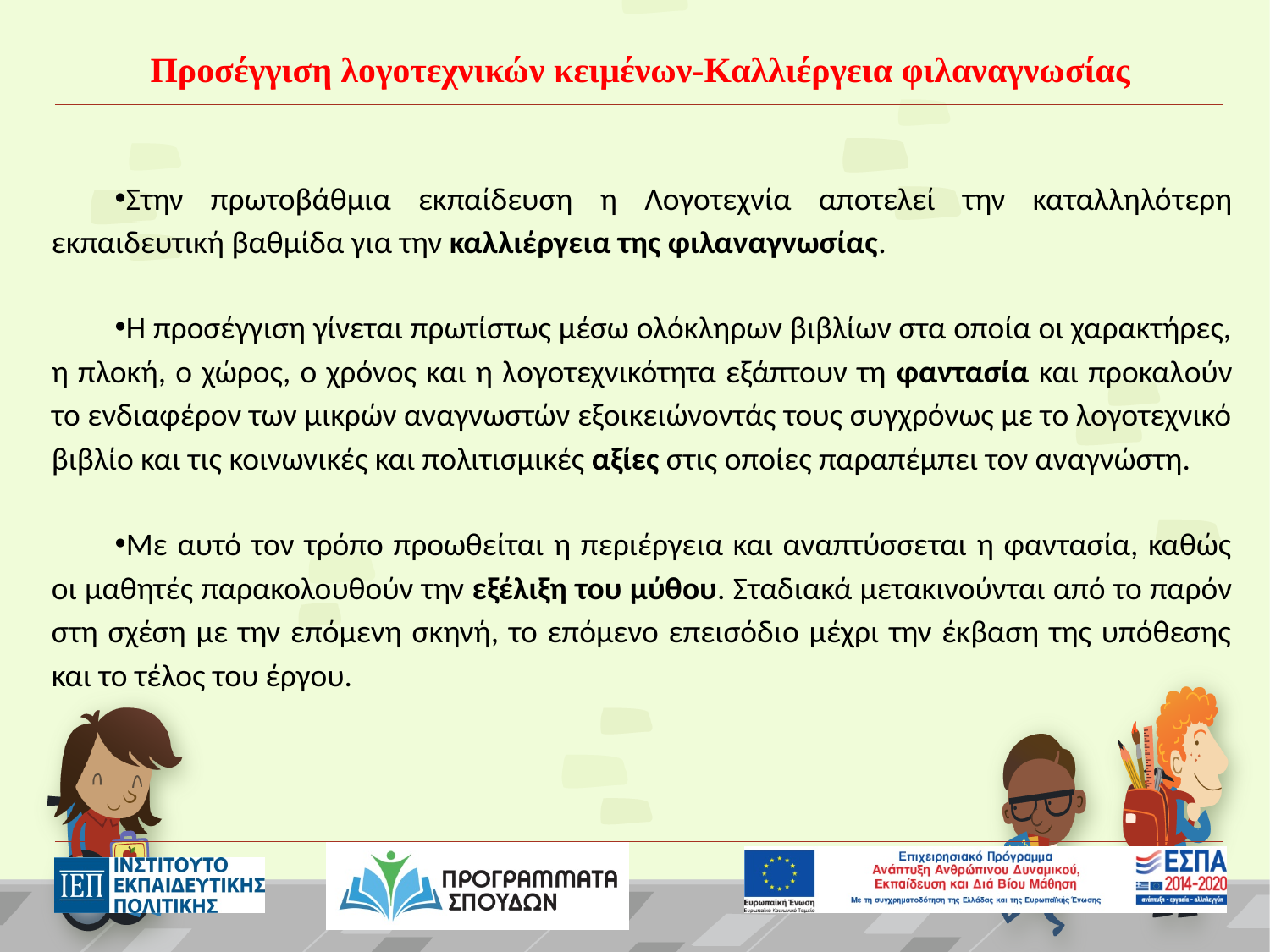

# Προσέγγιση λογοτεχνικών κειμένων-Καλλιέργεια φιλαναγνωσίας
Στην πρωτοβάθμια εκπαίδευση η Λογοτεχνία αποτελεί την καταλληλό­τερη εκπαιδευτική βαθμίδα για την καλλιέργεια της φιλαναγνωσίας.
Η προσέγγιση γίνεται πρωτίστως μέσω ολόκληρων βιβλίων στα οποία οι χαρακτήρες, η πλοκή, ο χώρος, ο χρόνος και η λογοτεχνικότητα εξάπτουν τη φαντασία και προκαλούν το ενδιαφέρον των μικρών αναγνωστών εξοικειώνοντάς τους συγχρόνως με το λογοτεχνικό βιβλίο και τις κοινωνικές και πο­λιτισμικές αξίες στις οποίες παραπέμπει τον αναγνώστη.
Με αυτό τον τρόπο προωθείται η περιέργεια και αναπτύσσεται η φαντασία, καθώς οι μαθητές παρακολουθούν την εξέλιξη του μύθου. Σταδιακά μετακινούνται από το παρόν στη σχέση με την επόμενη σκηνή, το επόμενο επεισόδιο μέχρι την έκβαση της υπόθεσης και το τέλος του έργου.